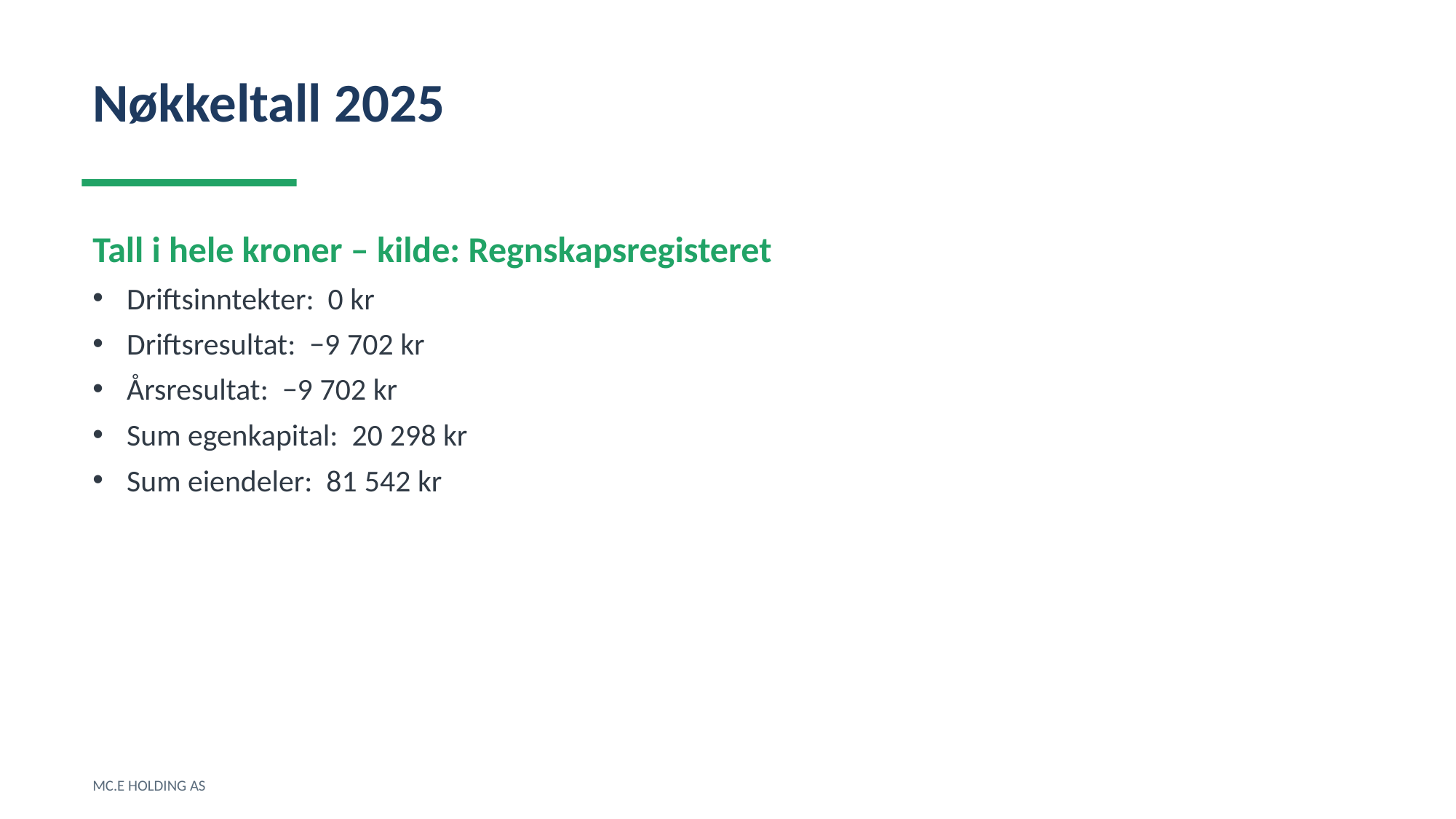

Nøkkeltall 2025

Tall i hele kroner – kilde: Regnskapsregisteret
Driftsinntekter:  0 kr
Driftsresultat:  −9 702 kr
Årsresultat:  −9 702 kr
Sum egenkapital:  20 298 kr
Sum eiendeler:  81 542 kr
MC.E HOLDING AS